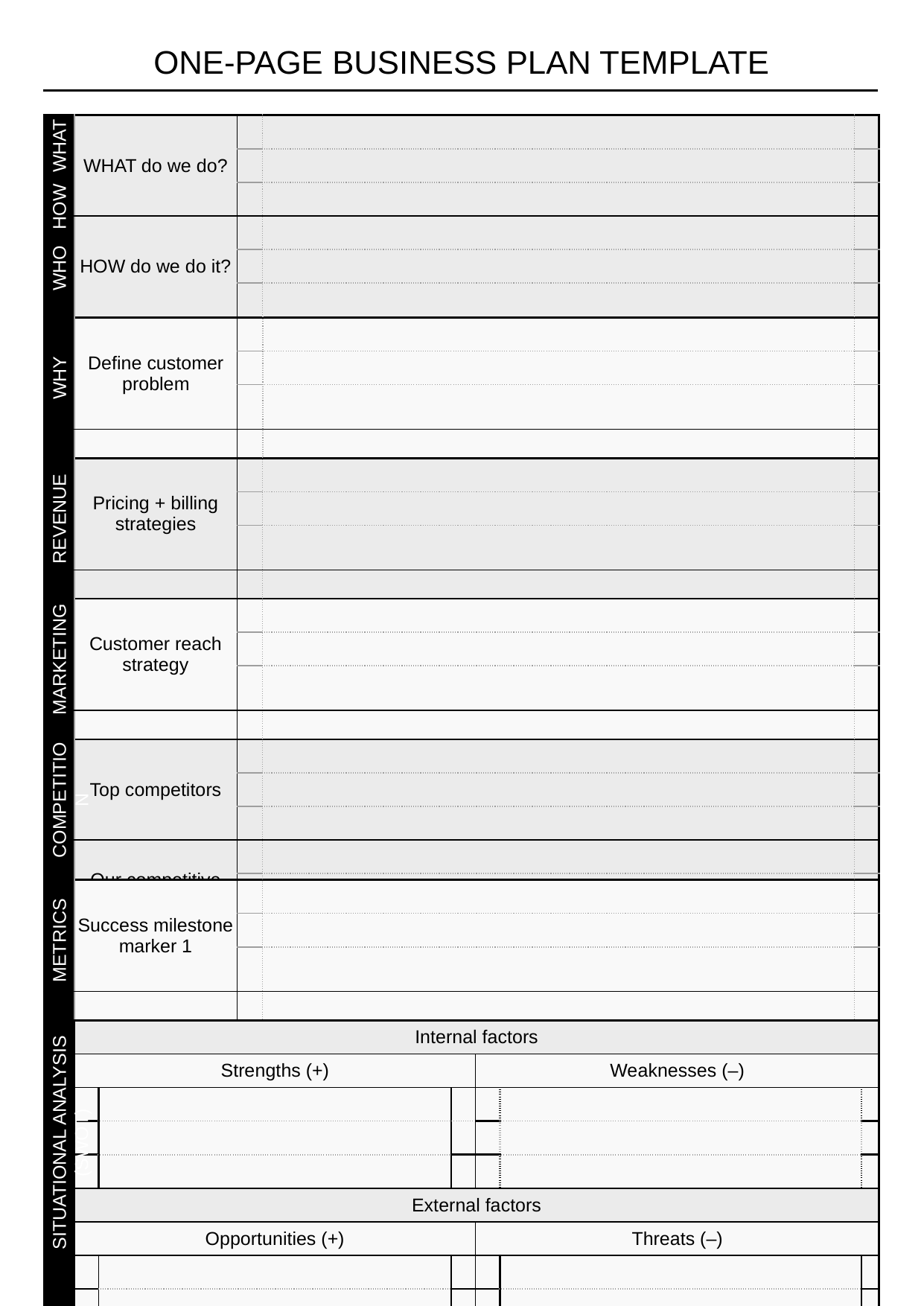

ONE-PAGE BUSINESS PLAN TEMPLATE
|  | WHAT do we do? |  |  |  |
| --- | --- | --- | --- | --- |
|  |  |  |  |  |
|  |  |  |  |  |
|  | HOW do we do it? |  |  |  |
|  |  |  |  |  |
|  |  |  |  |  |
|  | WHO do we serve? |  |  |  |
|  |  |  |  |  |
|  |  |  |  |  |
WHAT
HOW
WHO
|  | Define customer problem |  |  |  |
| --- | --- | --- | --- | --- |
|  |  |  |  |  |
|  |  |  |  |  |
|  | Define solution provided |  |  |  |
|  |  |  |  |  |
|  |  |  |  |  |
WHY
|  | Pricing + billing strategies |  |  |  |
| --- | --- | --- | --- | --- |
|  |  |  |  |  |
|  |  |  |  |  |
|  | Income streams |  |  |  |
|  |  |  |  |  |
|  |  |  |  |  |
REVENUE
|  | Customer reach strategy |  |  |  |
| --- | --- | --- | --- | --- |
|  |  |  |  |  |
|  |  |  |  |  |
|  | Referral generation strategy |  |  |  |
|  |  |  |  |  |
|  |  |  |  |  |
MARKETING
|  | Top competitors |  |  |  |
| --- | --- | --- | --- | --- |
|  |  |  |  |  |
|  |  |  |  |  |
|  | Our competitive advantage |  |  |  |
|  |  |  |  |  |
|  |  |  |  |  |
COMPETITION
|  | Success milestone marker 1 |  |  |  |
| --- | --- | --- | --- | --- |
|  |  |  |  |  |
|  |  |  |  |  |
|  | Success milestone marker 2 |  |  |  |
|  |  |  |  |  |
|  |  |  |  |  |
METRICS
|  | Internal factors |  |  |  |  |  |
| --- | --- | --- | --- | --- | --- | --- |
|  | Strengths (+) |  |  | Weaknesses (–) |  |  |
|  |  |  |  |  |  |  |
|  |  |  |  |  |  |  |
|  |  |  |  |  |  |  |
|  | External factors |  |  |  |  |  |
|  | Opportunities (+) |  |  | Threats (–) |  |  |
|  |  |  |  |  |  |  |
|  |  |  |  |  |  |  |
|  |  |  |  |  |  |  |
SITUATIONAL ANALYSIS (SWOT)